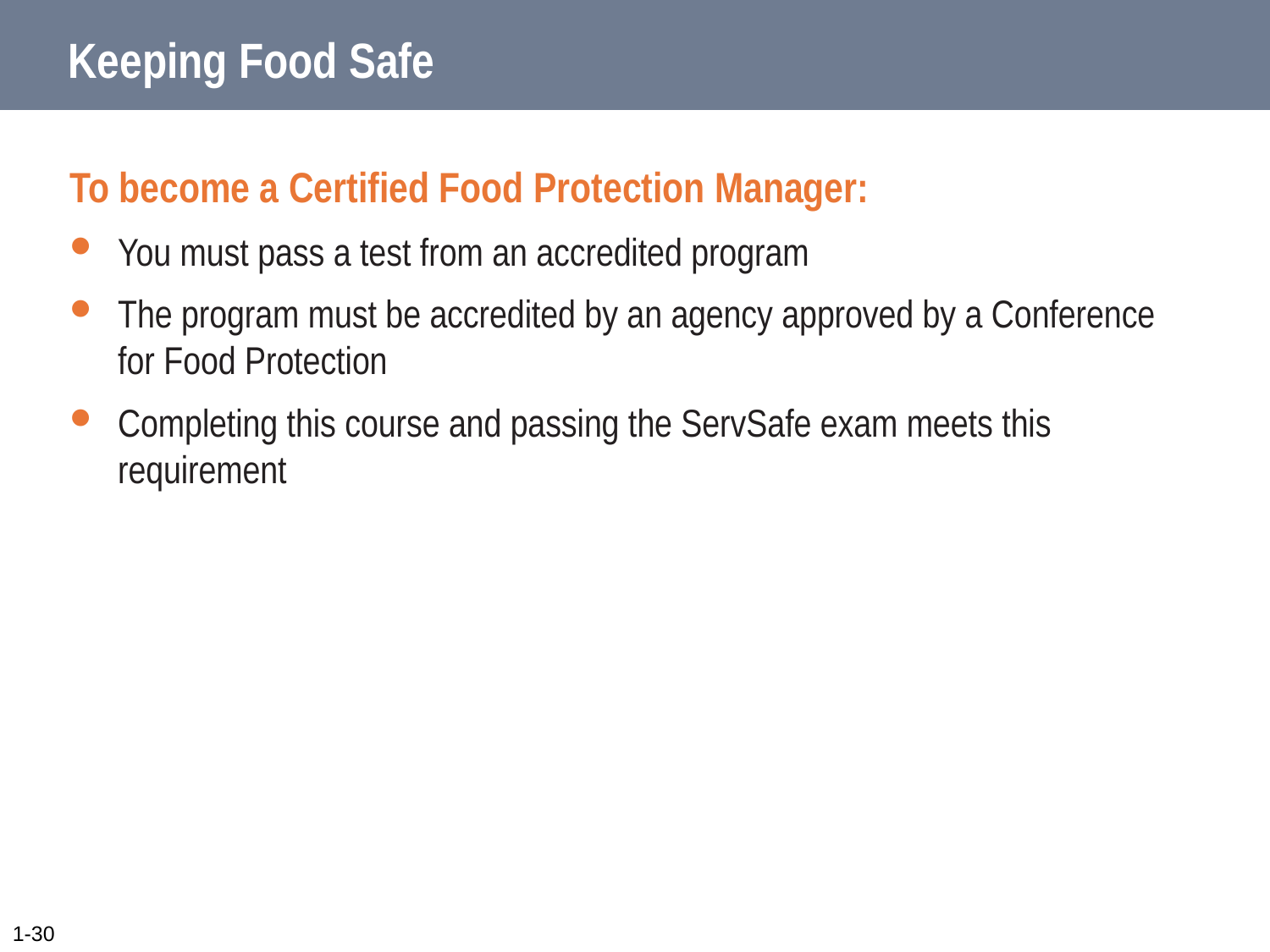

# Keeping Food Safe
To become a Certified Food Protection Manager:
You must pass a test from an accredited program
The program must be accredited by an agency approved by a Conference for Food Protection
Completing this course and passing the ServSafe exam meets this requirement
1-30